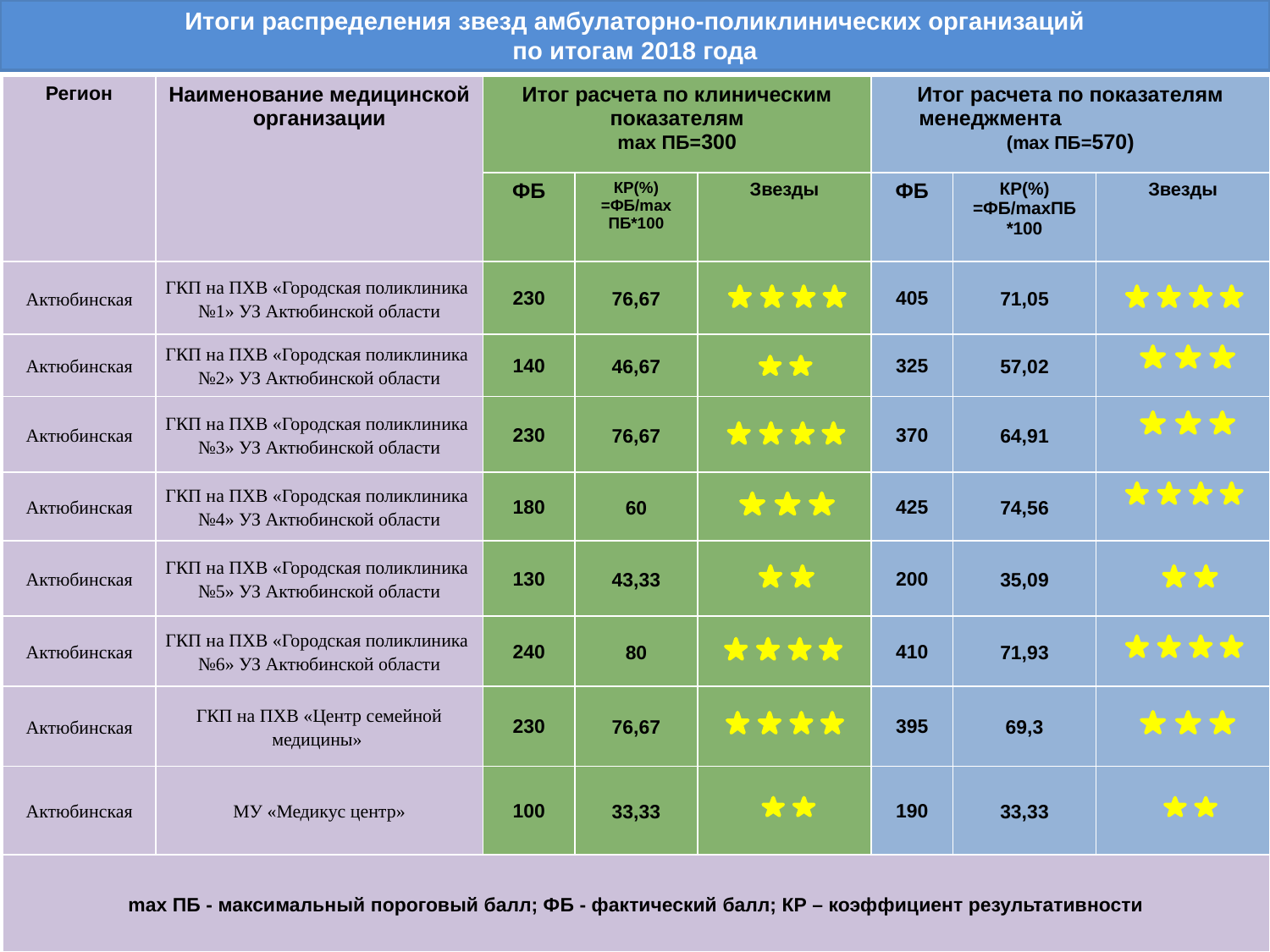

# Итоги распределения звезд амбулаторно-поликлинических организаций по итогам 2018 года
| Регион | Наименование медицинской организации | Итог расчета по клиническим показателям mах ПБ=300 |  |  | Итог расчета по показателям менеджмента (mах ПБ=570) |  |  |
| --- | --- | --- | --- | --- | --- | --- | --- |
|  |  | ФБ | КР(%) =ФБ/mах ПБ\*100 | Звезды | ФБ | КР(%) =ФБ/mахПБ \*100 | Звезды |
| Актюбинская | ГКП на ПХВ «Городская поликлиника №1» УЗ Актюбинской области | 230 | 76,67 |  | 405 | 71,05 |  |
| Актюбинская | ГКП на ПХВ «Городская поликлиника №2» УЗ Актюбинской области | 140 | 46,67 |  | 325 | 57,02 |  |
| Актюбинская | ГКП на ПХВ «Городская поликлиника №3» УЗ Актюбинской области | 230 | 76,67 |  | 370 | 64,91 |  |
| Актюбинская | ГКП на ПХВ «Городская поликлиника №4» УЗ Актюбинской области | 180 | 60 |  | 425 | 74,56 |  |
| Актюбинская | ГКП на ПХВ «Городская поликлиника №5» УЗ Актюбинской области | 130 | 43,33 |  | 200 | 35,09 |  |
| Актюбинская | ГКП на ПХВ «Городская поликлиника №6» УЗ Актюбинской области | 240 | 80 |  | 410 | 71,93 |  |
| Актюбинская | ГКП на ПХВ «Центр семейной медицины» | 230 | 76,67 |  | 395 | 69,3 |  |
| Актюбинская | МУ «Медикус центр» | 100 | 33,33 |  | 190 | 33,33 |  |
| mах ПБ - максимальный пороговый балл; ФБ - фактический балл; КР – коэффициент результативности |  |  |  |  |  |  |  |